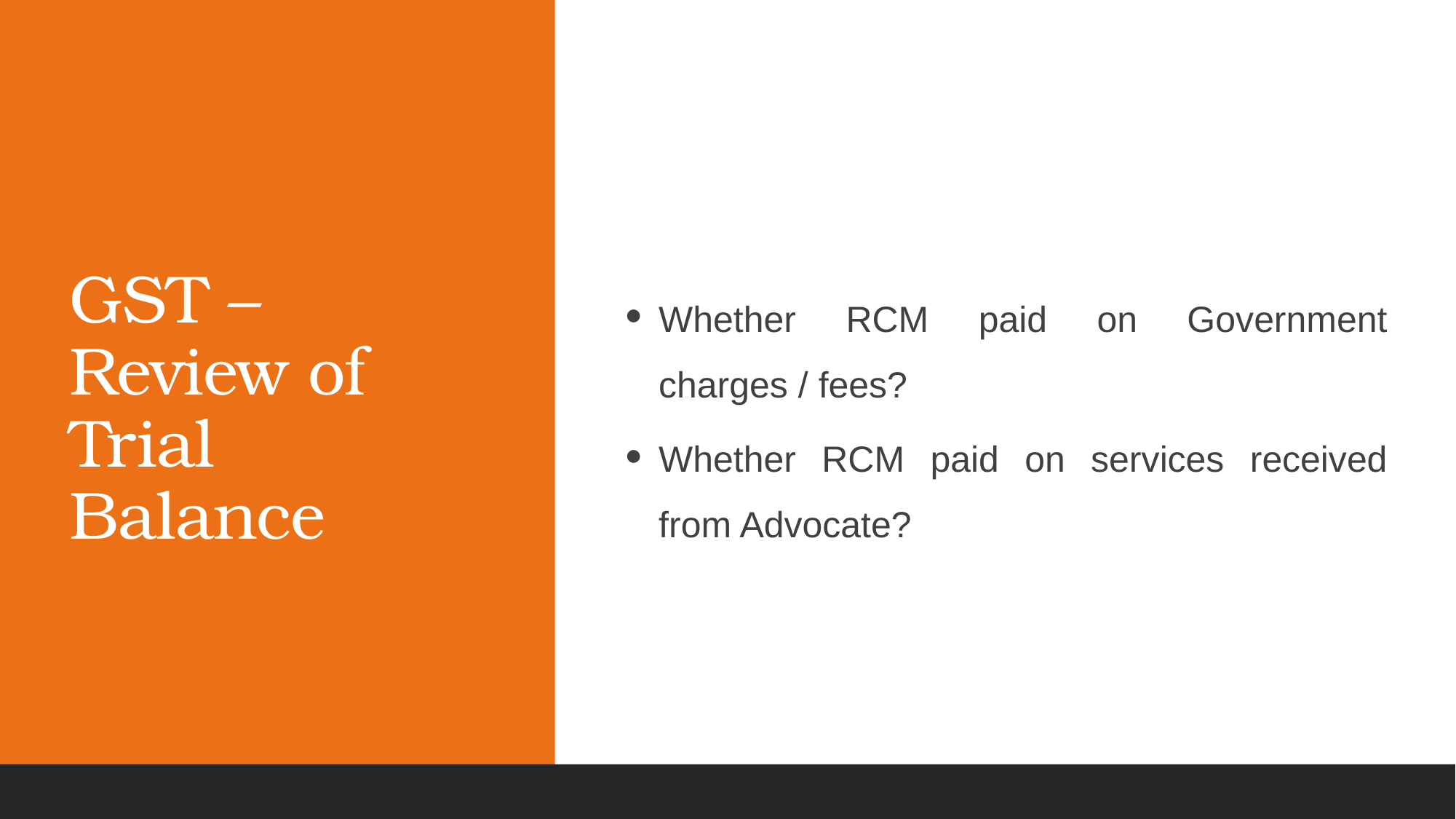

GST – Review of Trial Balance
Whether RCM paid on Government charges / fees?
Whether RCM paid on services received from Advocate?